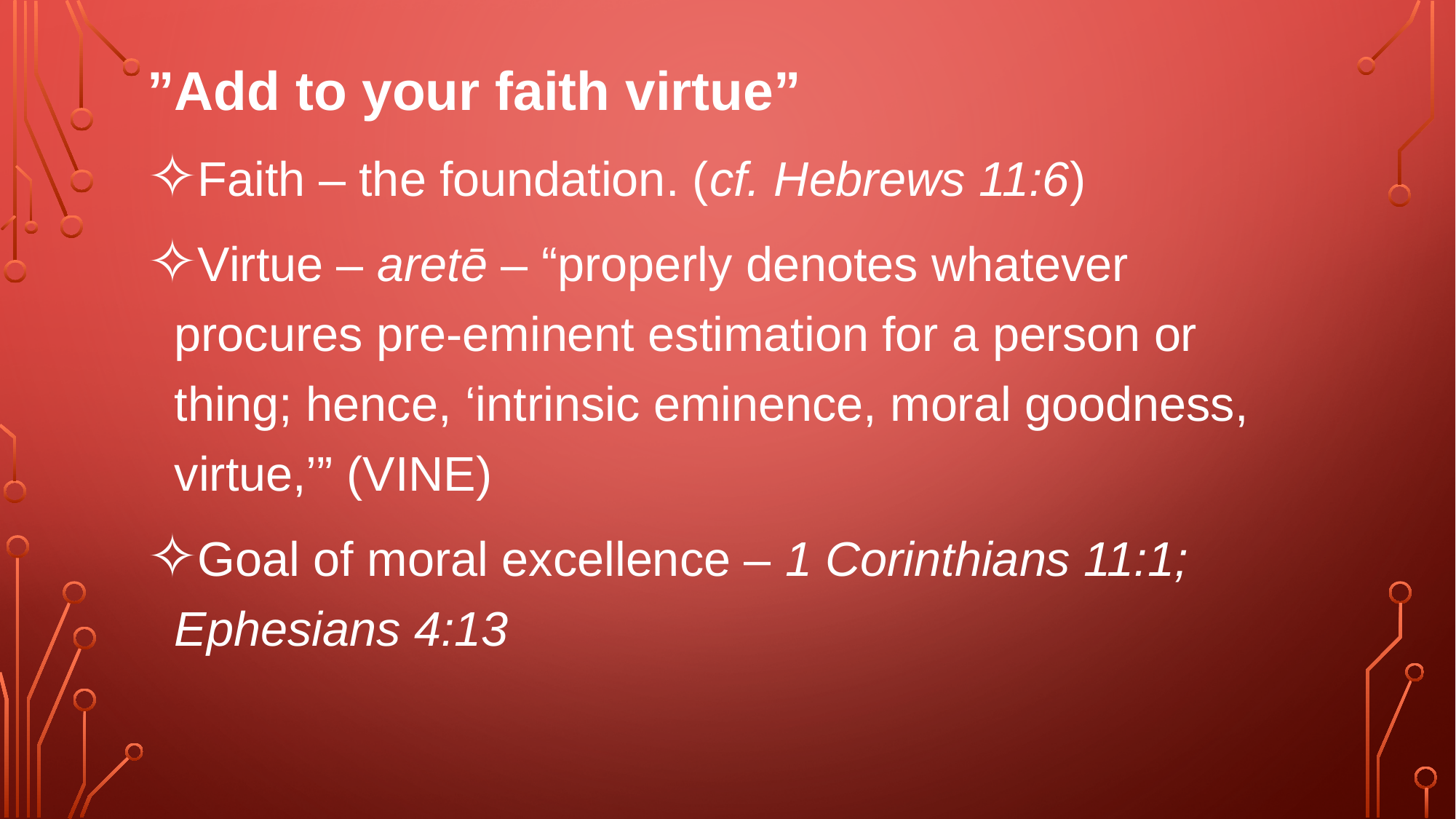

”Add to your faith virtue”
Faith – the foundation. (cf. Hebrews 11:6)
Virtue – aretē – “properly denotes whatever procures pre-eminent estimation for a person or thing; hence, ‘intrinsic eminence, moral goodness, virtue,’” (VINE)
Goal of moral excellence – 1 Corinthians 11:1;         Ephesians 4:13